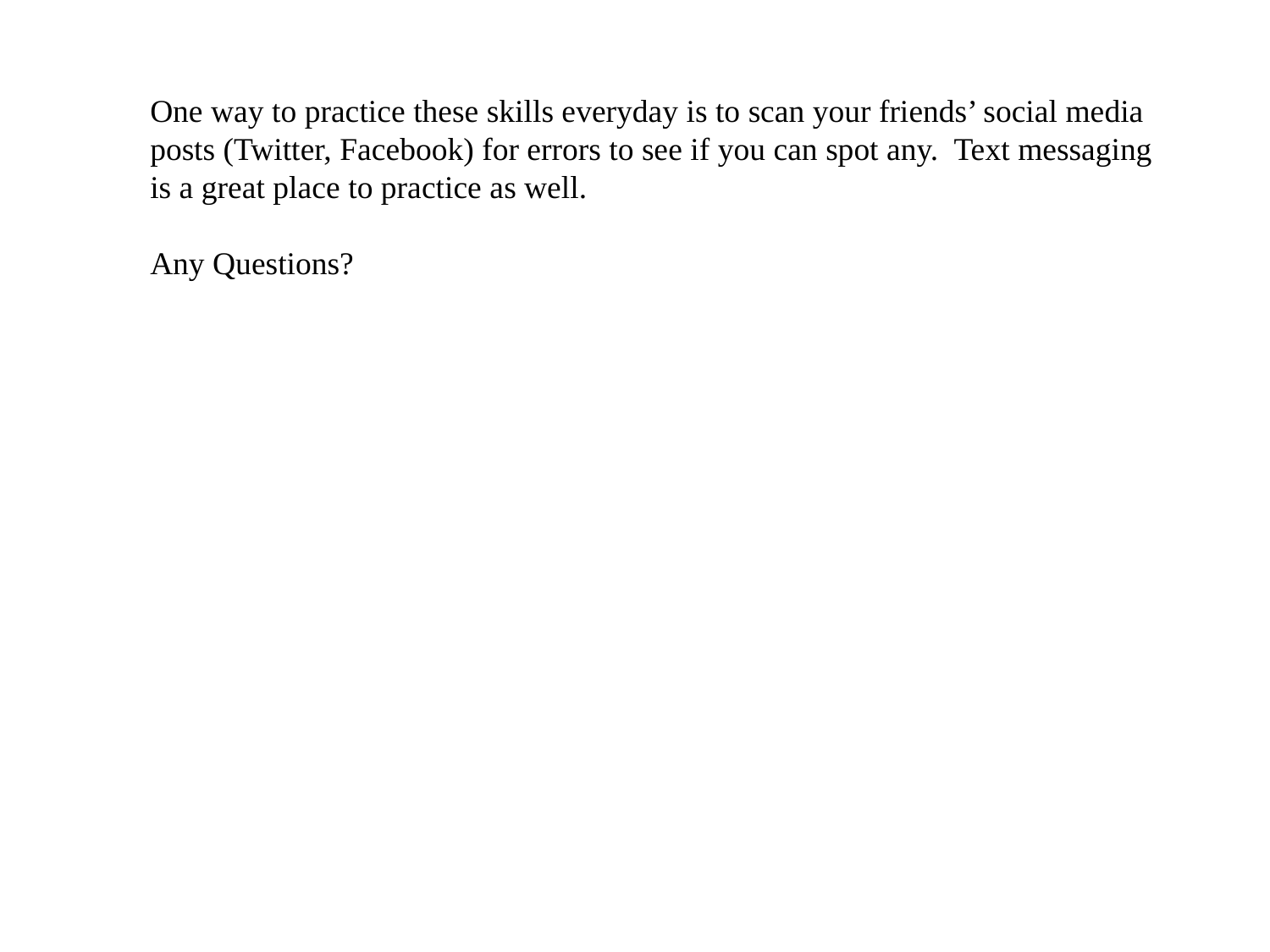

One way to practice these skills everyday is to scan your friends’ social media posts (Twitter, Facebook) for errors to see if you can spot any.  Text messaging is a great place to practice as well.

Any Questions?